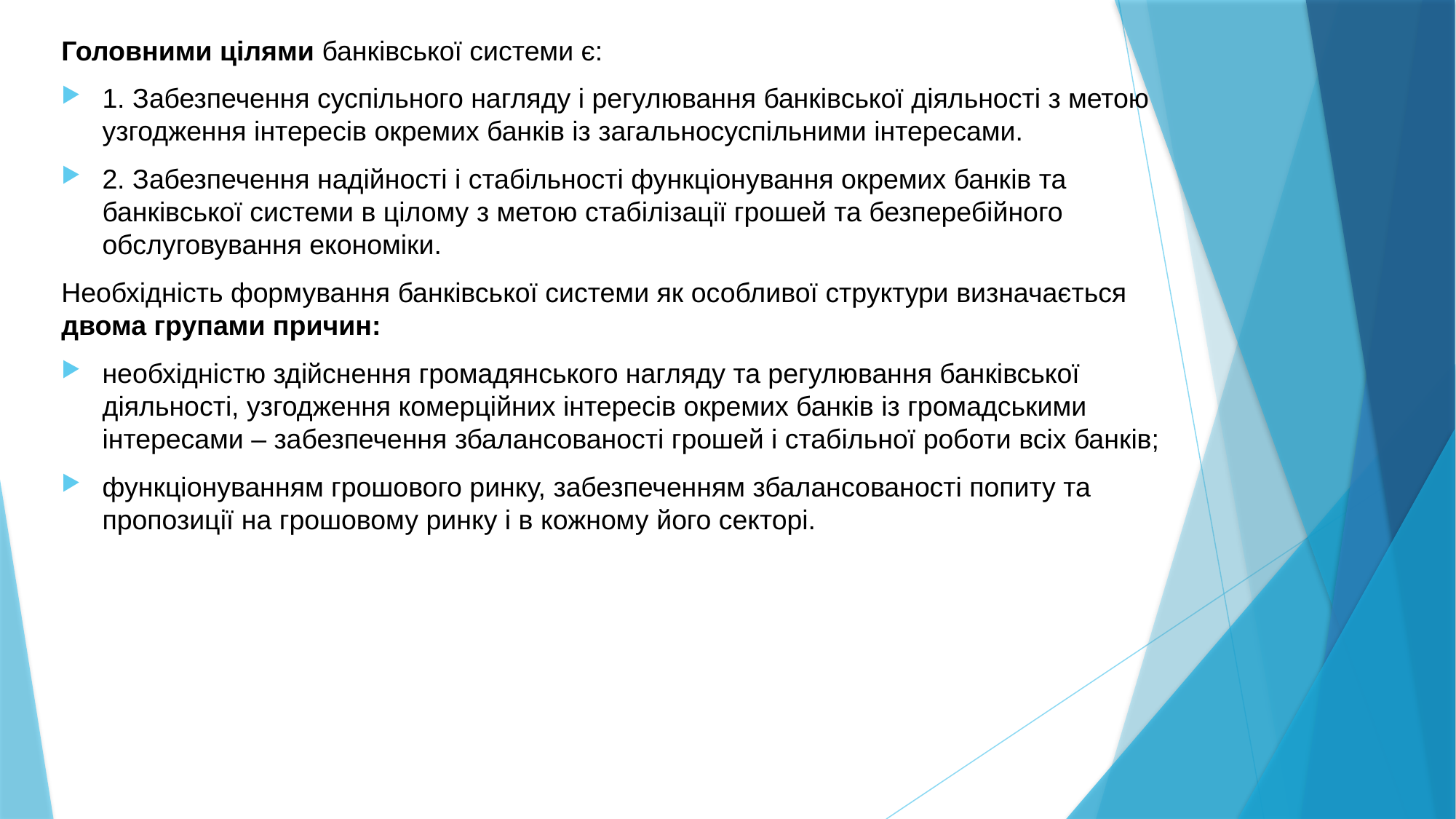

Головними цілями банківської системи є:
1. Забезпечення суспільного нагляду і регулювання банківської діяльності з метою узгодження інтересів окремих банків із загальносуспільними інтересами.
2. Забезпечення надійності і стабільності функціонування окремих банків та банківської системи в цілому з метою стабілізації грошей та безперебійного обслуговування економіки.
Необхідність формування банківської системи як особливої структури визначається двома групами причин:
необхідністю здійснення громадянського нагляду та регулювання банківської діяльності, узгодження комерційних інтересів окремих банків із громадськими інтересами – забезпечення збалансованості грошей і стабільної роботи всіх банків;
функціонуванням грошового ринку, забезпеченням збалансованості попиту та пропозиції на грошовому ринку і в кожному його секторі.